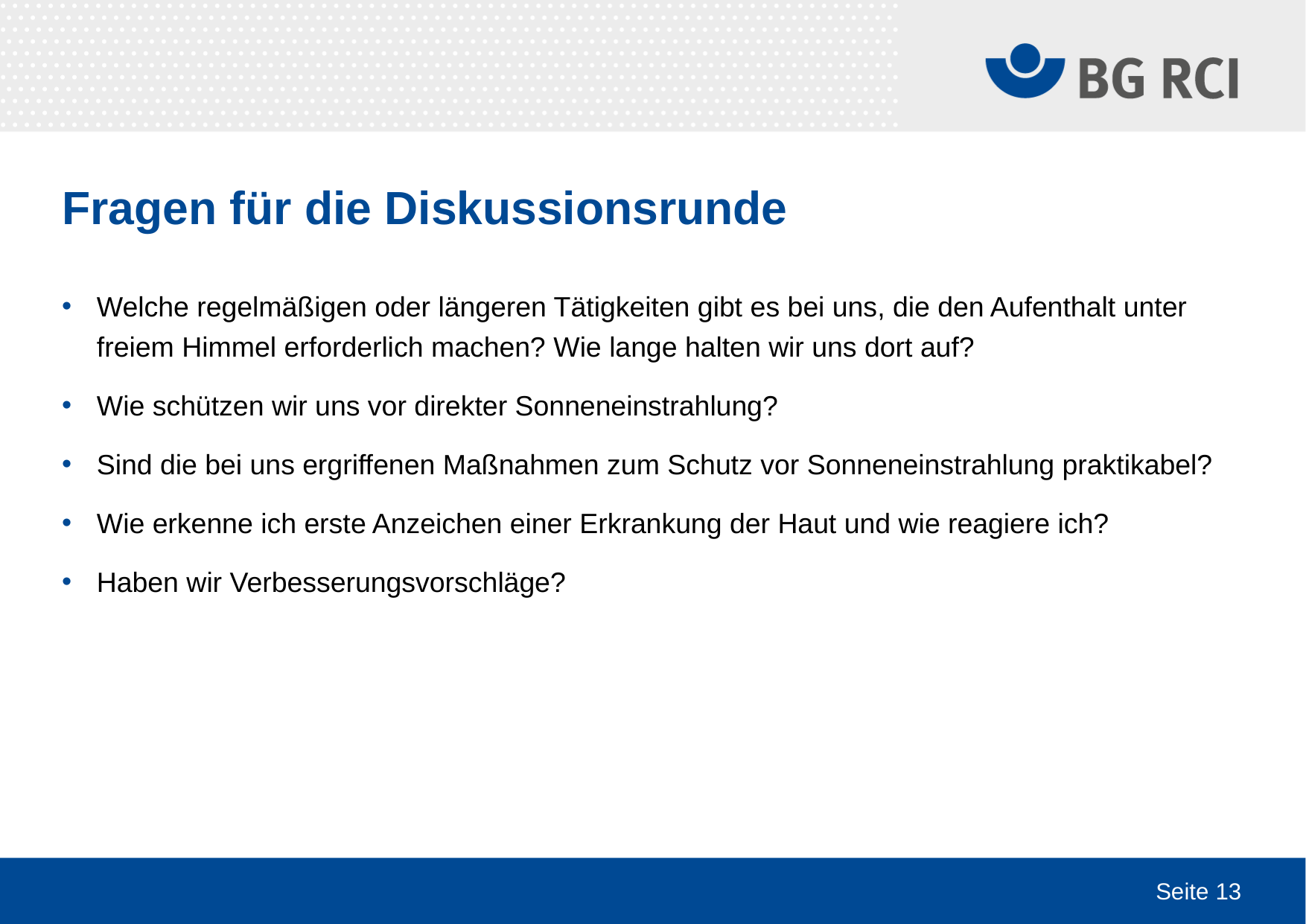

# Fragen für die Diskussionsrunde
Welche regelmäßigen oder längeren Tätigkeiten gibt es bei uns, die den Aufenthalt unter freiem Himmel erforderlich machen? Wie lange halten wir uns dort auf?
Wie schützen wir uns vor direkter Sonneneinstrahlung?
Sind die bei uns ergriffenen Maßnahmen zum Schutz vor Sonneneinstrahlung praktikabel?
Wie erkenne ich erste Anzeichen einer Erkrankung der Haut und wie reagiere ich?
Haben wir Verbesserungsvorschläge?

Seite 13